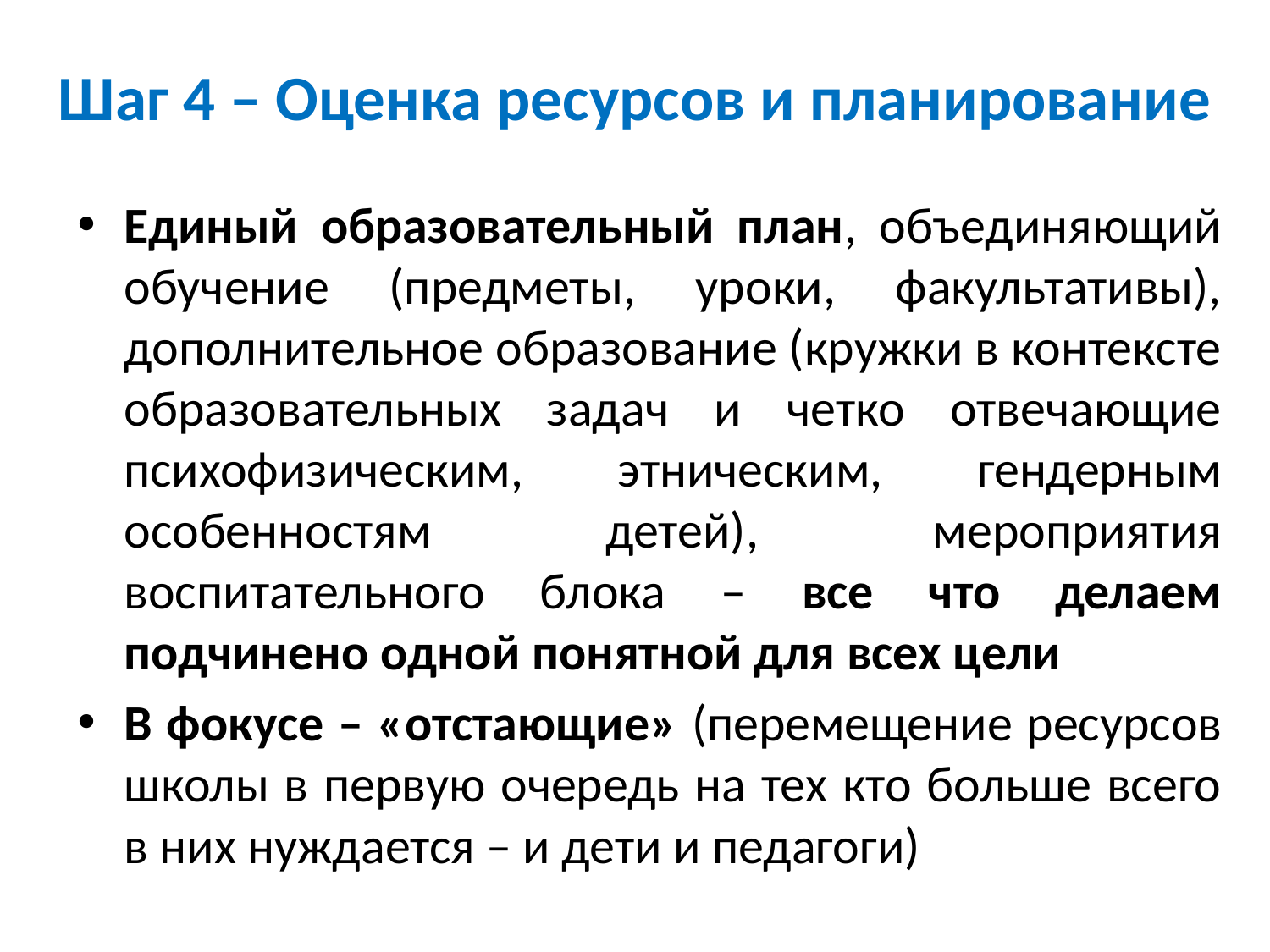

# Шаг 4 – Оценка ресурсов и планирование
Единый образовательный план, объединяющий обучение (предметы, уроки, факультативы), дополнительное образование (кружки в контексте образовательных задач и четко отвечающие психофизическим, этническим, гендерным особенностям детей), мероприятия воспитательного блока – все что делаем подчинено одной понятной для всех цели
В фокусе – «отстающие» (перемещение ресурсов школы в первую очередь на тех кто больше всего в них нуждается – и дети и педагоги)